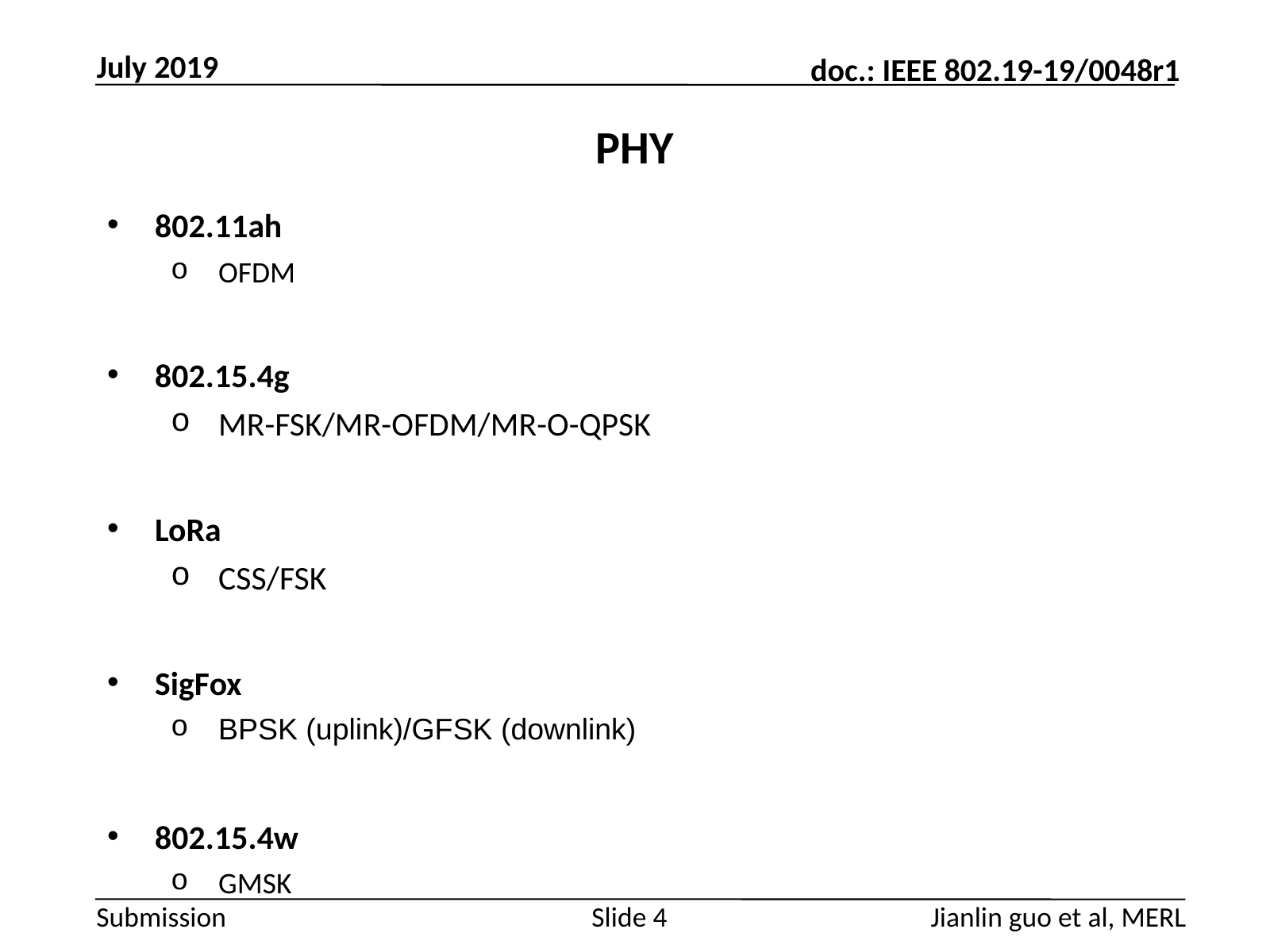

July 2019
# PHY

802.11ah
OFDM

802.15.4g
MR-FSK/MR-OFDM/MR-O-QPSK

LoRa
CSS/FSK

SigFox
BPSK (uplink)/GFSK (downlink)

802.15.4w
GMSK

Jianlin guo et al, MERL
Slide 4